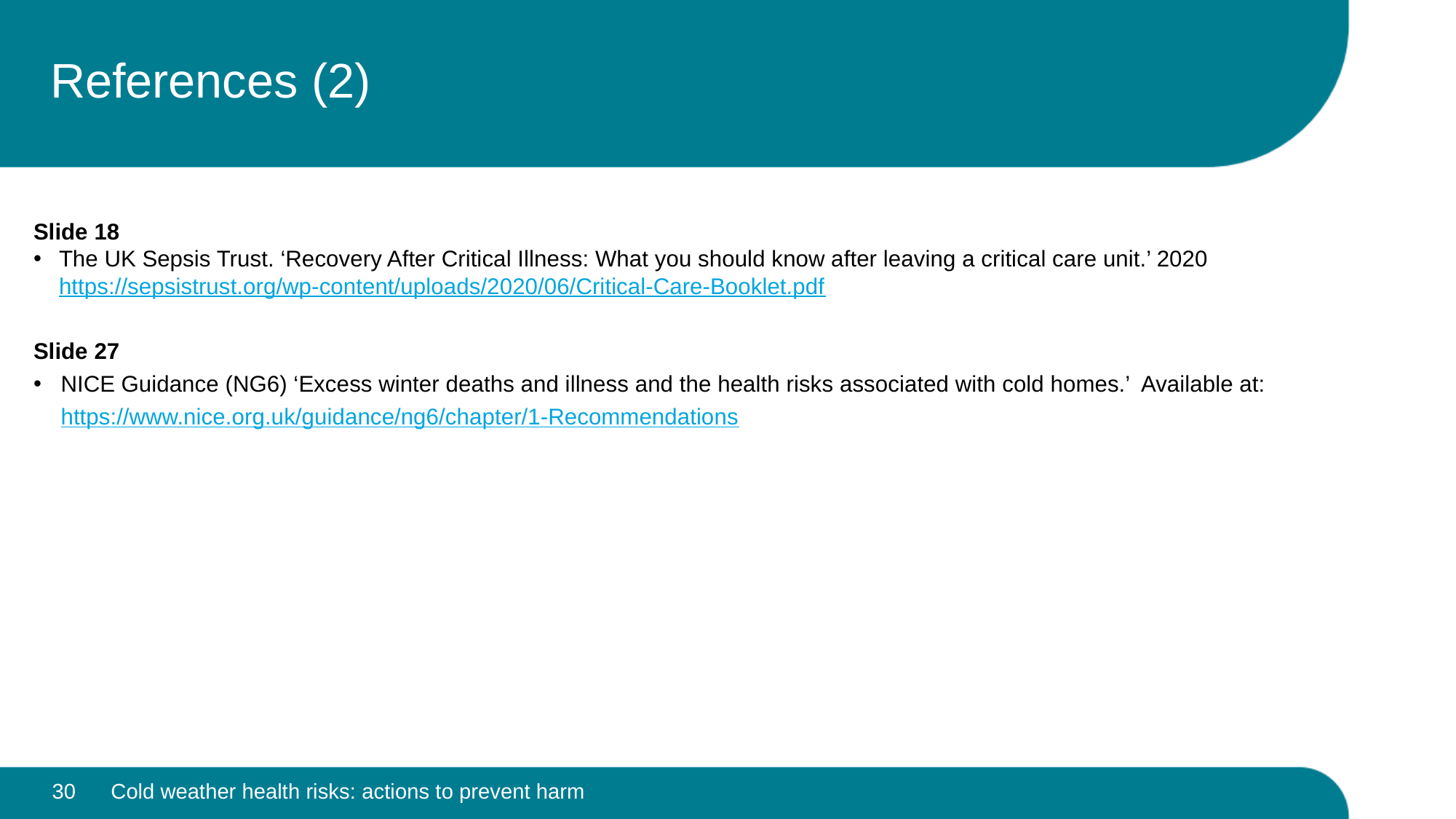

# References (2)

Slide 18
The UK Sepsis Trust. ‘Recovery After Critical Illness: What you should know after leaving a critical care unit.’ 2020 https://sepsistrust.org/wp-content/uploads/2020/06/Critical-Care-Booklet.pdf

Slide 27
NICE Guidance (NG6) ‘Excess winter deaths and illness and the health risks associated with cold homes.’  Available at: https://www.nice.org.uk/guidance/ng6/chapter/1-Recommendations

30
Cold weather health risks: actions to prevent harm